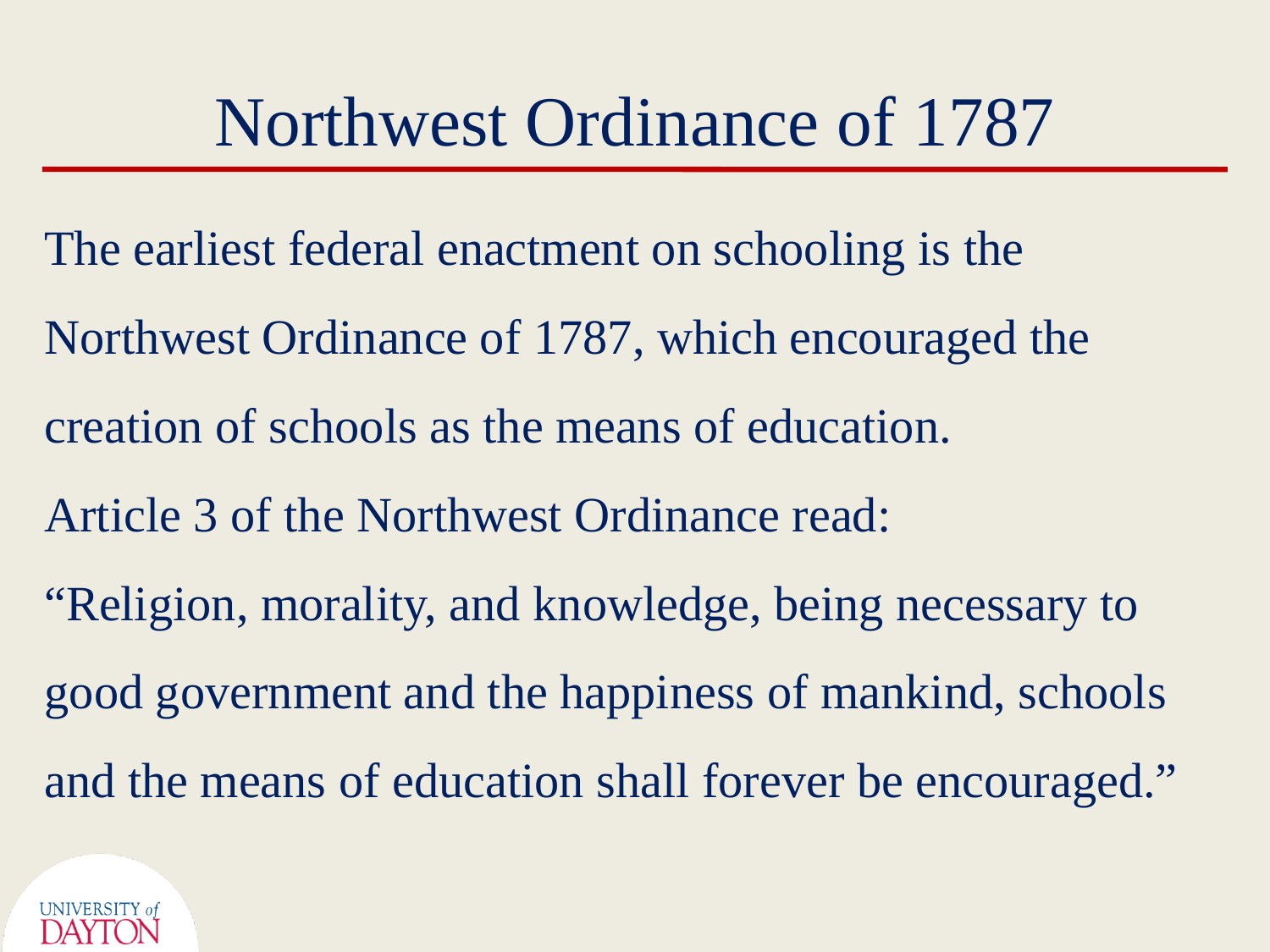

# Northwest Ordinance of 1787
The earliest federal enactment on schooling is the Northwest Ordinance of 1787, which encouraged the creation of schools as the means of education.
Article 3 of the Northwest Ordinance read:
“Religion, morality, and knowledge, being necessary to good government and the happiness of mankind, schools and the means of education shall forever be encouraged.”